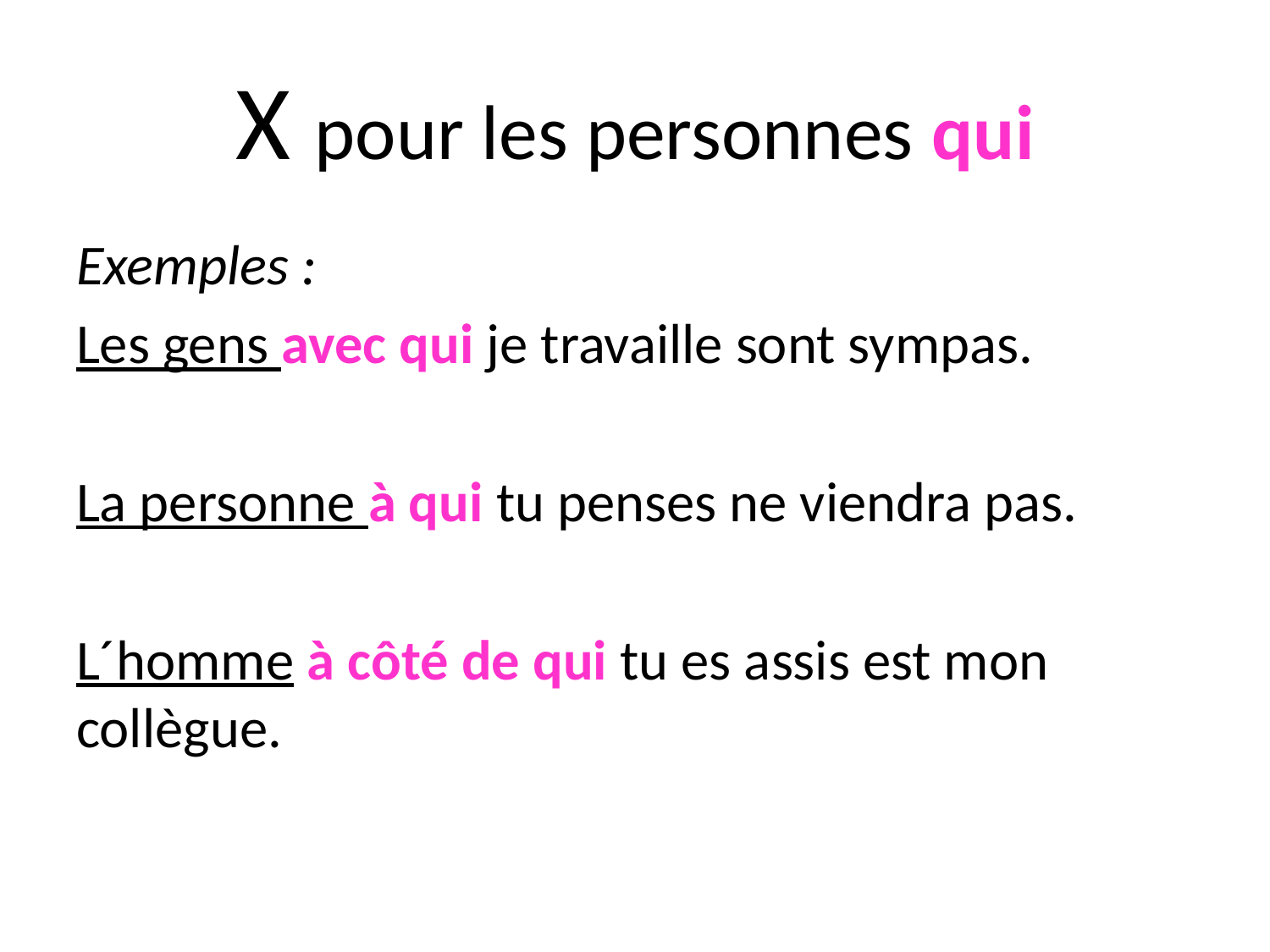

# X pour les personnes qui
Exemples :
Les gens avec qui je travaille sont sympas.

La personne à qui tu penses ne viendra pas.

L´homme à côté de qui tu es assis est mon collègue.